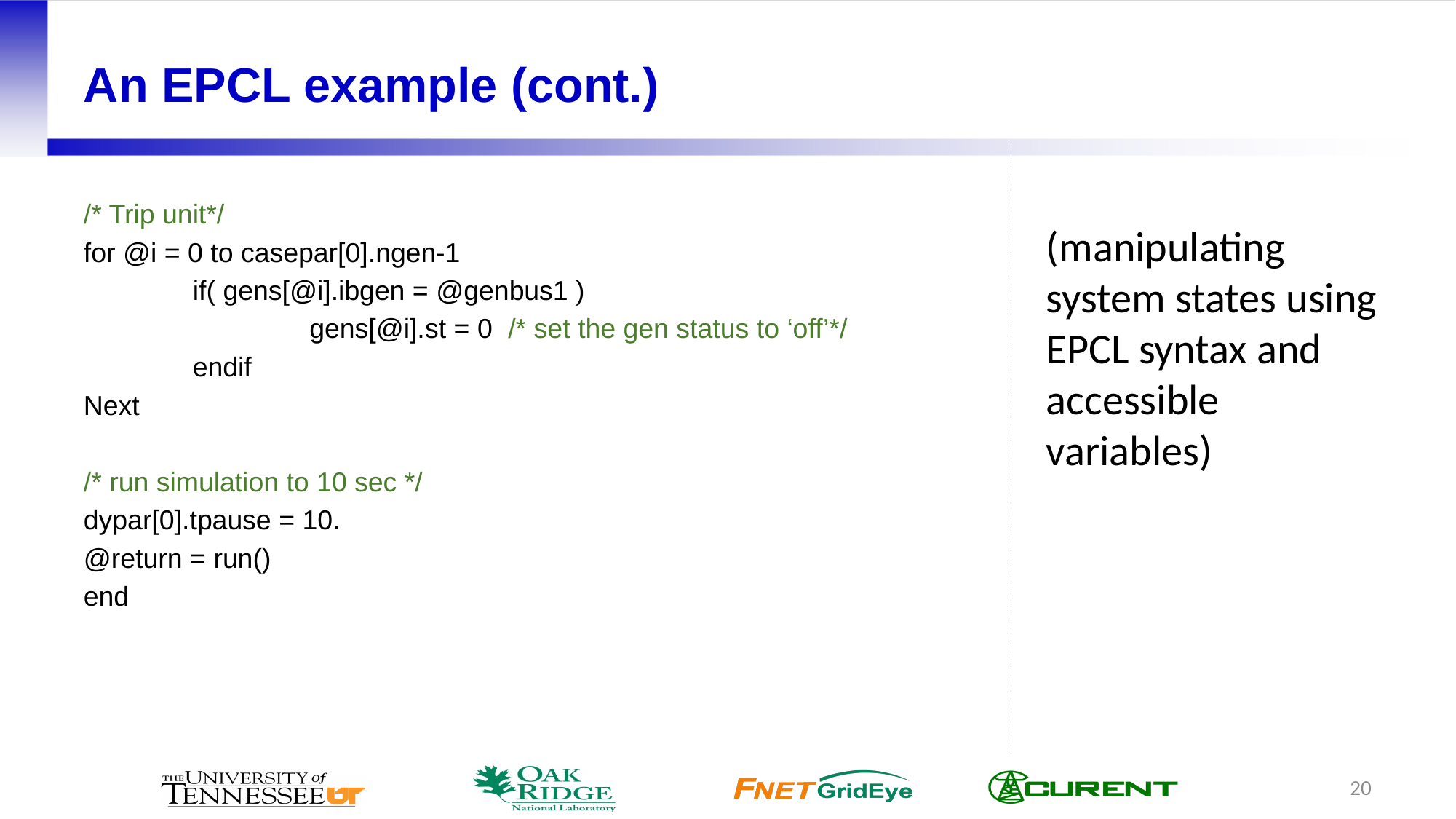

# An EPCL example (cont.)
/* Trip unit*/
for @i = 0 to casepar[0].ngen-1
	if( gens[@i].ibgen = @genbus1 )
		 gens[@i].st = 0  /* set the gen status to ‘off’*/
	endif
Next

/* run simulation to 10 sec */
dypar[0].tpause = 10.
@return = run()
end

(manipulating system states using EPCL syntax and accessible variables)
20